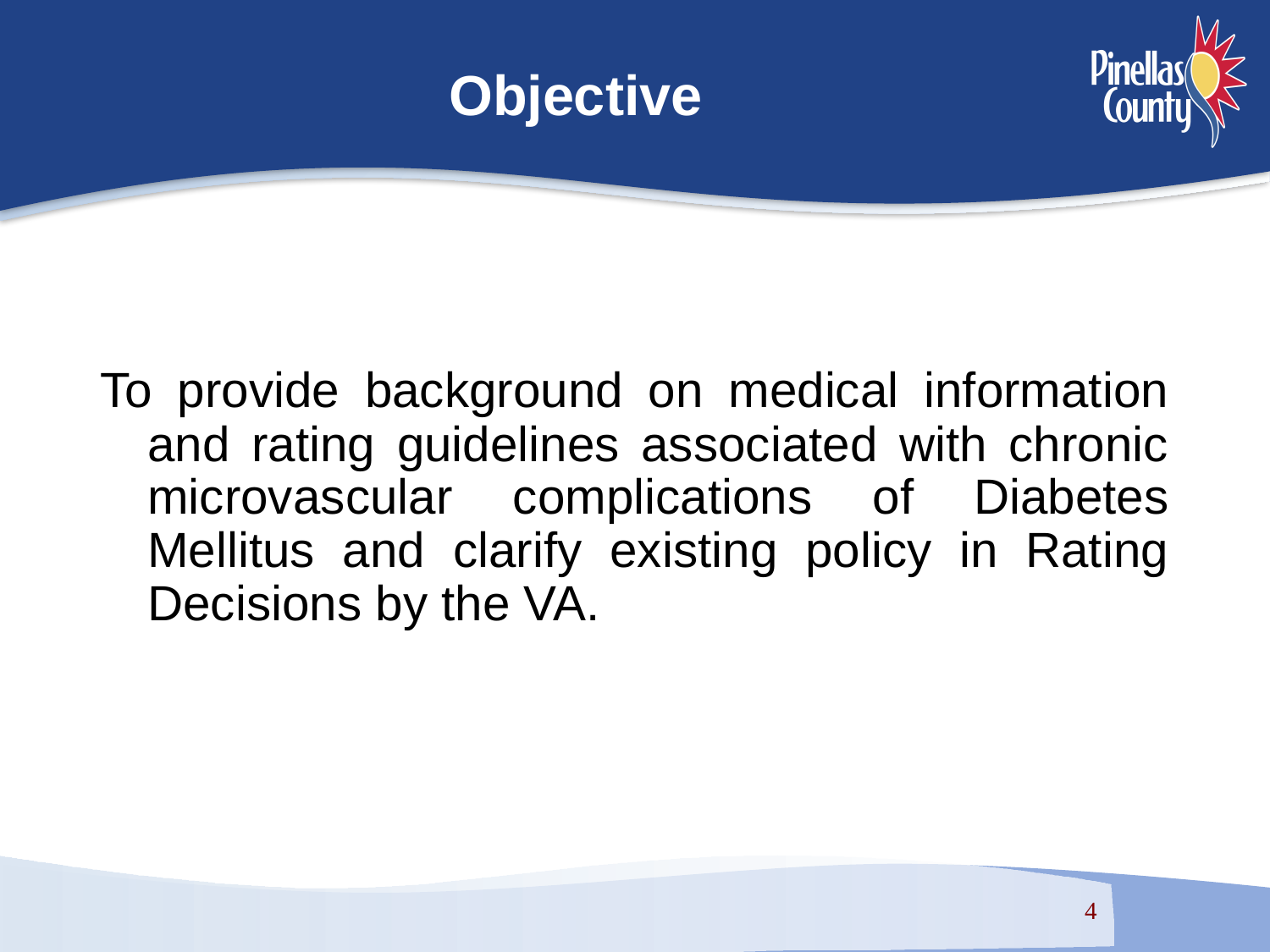

# Objective

To provide background on medical information and rating guidelines associated with chronic microvascular complications of Diabetes Mellitus and clarify existing policy in Rating Decisions by the VA.

4